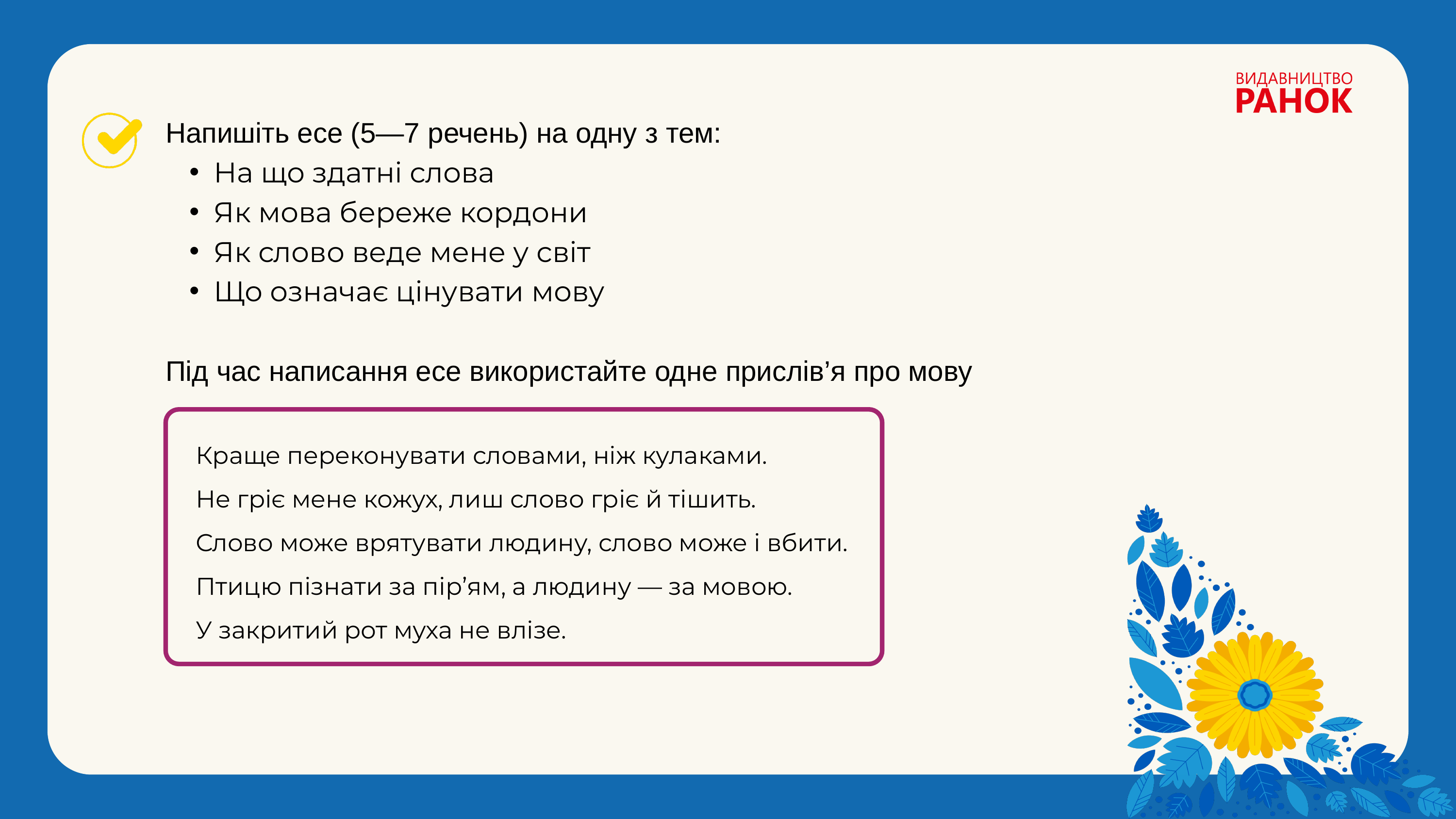

Напишіть есе (5—7 речень) на одну з тем:
На що здатні слова
Як мова береже кордони
Як слово веде мене у світ
Що означає цінувати мову

Під час написання есе використайте одне прислів’я про мову

Краще переконувати словами, ніж кулаками.
Не гріє мене кожух, лиш слово гріє й тішить.
Слово може врятувати людину, слово може і вбити.
Птицю пізнати за пір’ям, а людину — за мовою.
У закритий рот муха не влізе.